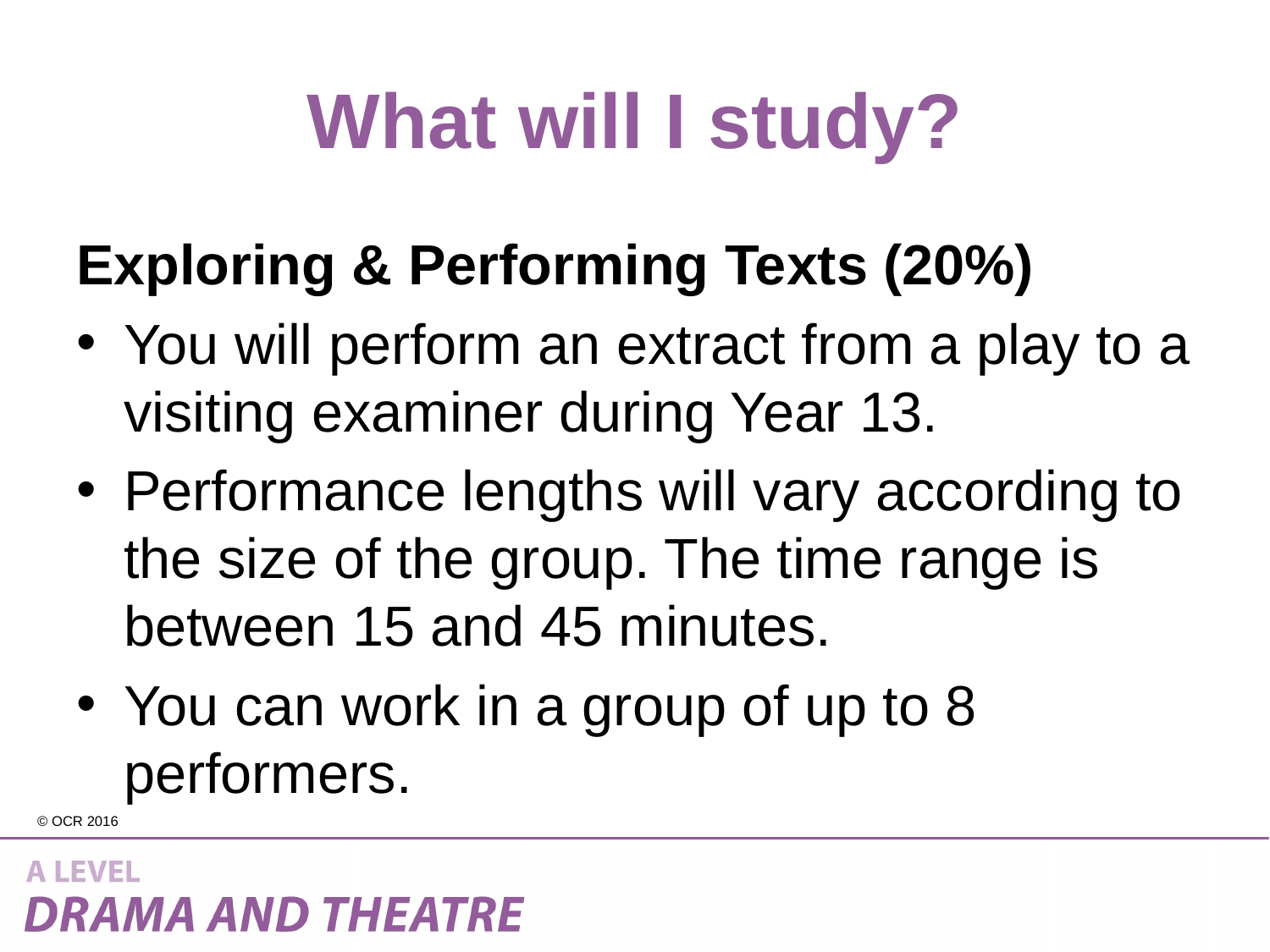

# What will I study?
Exploring & Performing Texts (20%)
You will perform an extract from a play to a visiting examiner during Year 13.
Performance lengths will vary according to the size of the group. The time range is between 15 and 45 minutes.
You can work in a group of up to 8 performers.